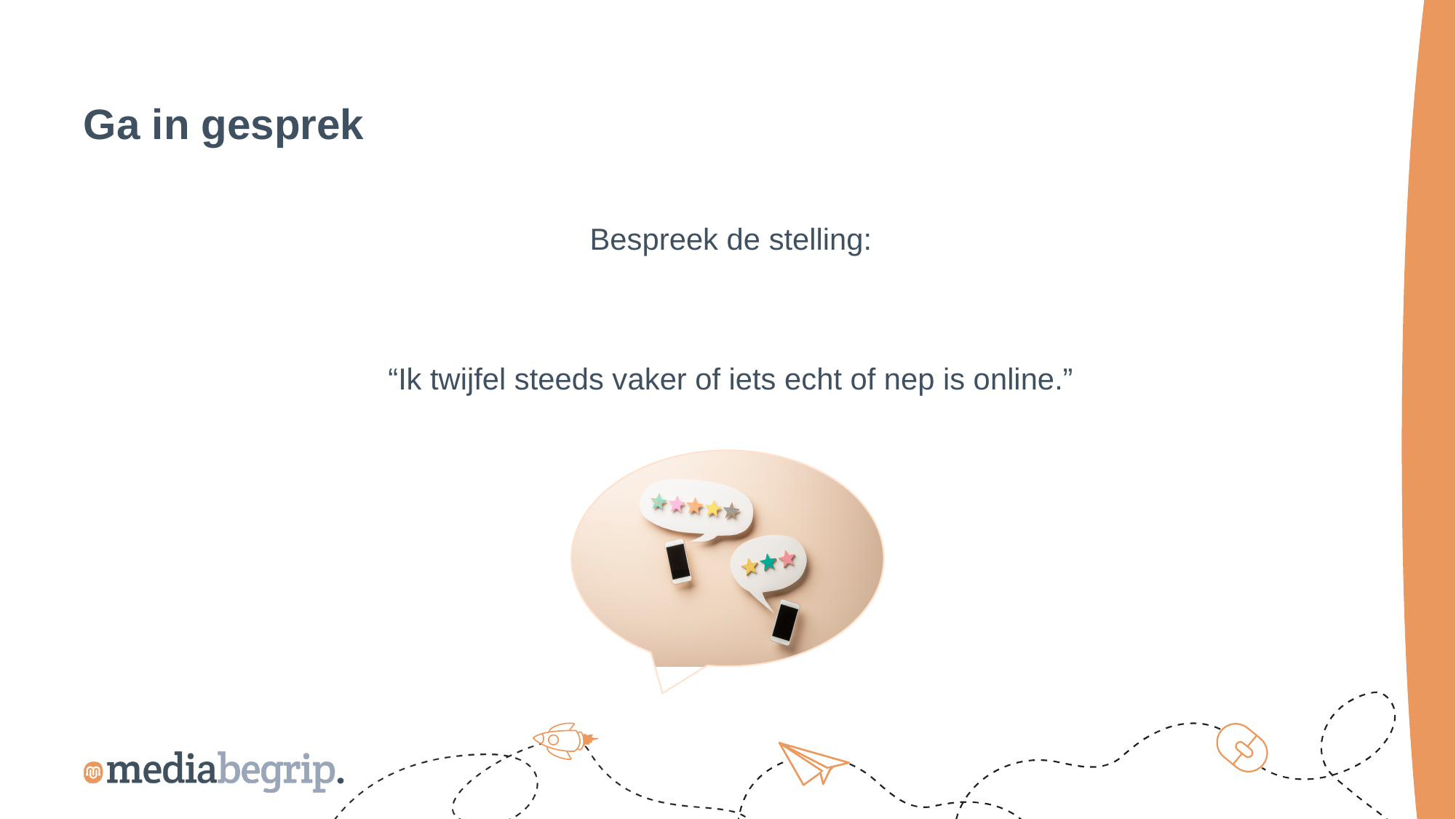

Ga in gesprek
Bespreek de stelling:

“Ik twijfel steeds vaker of iets echt of nep is online.”